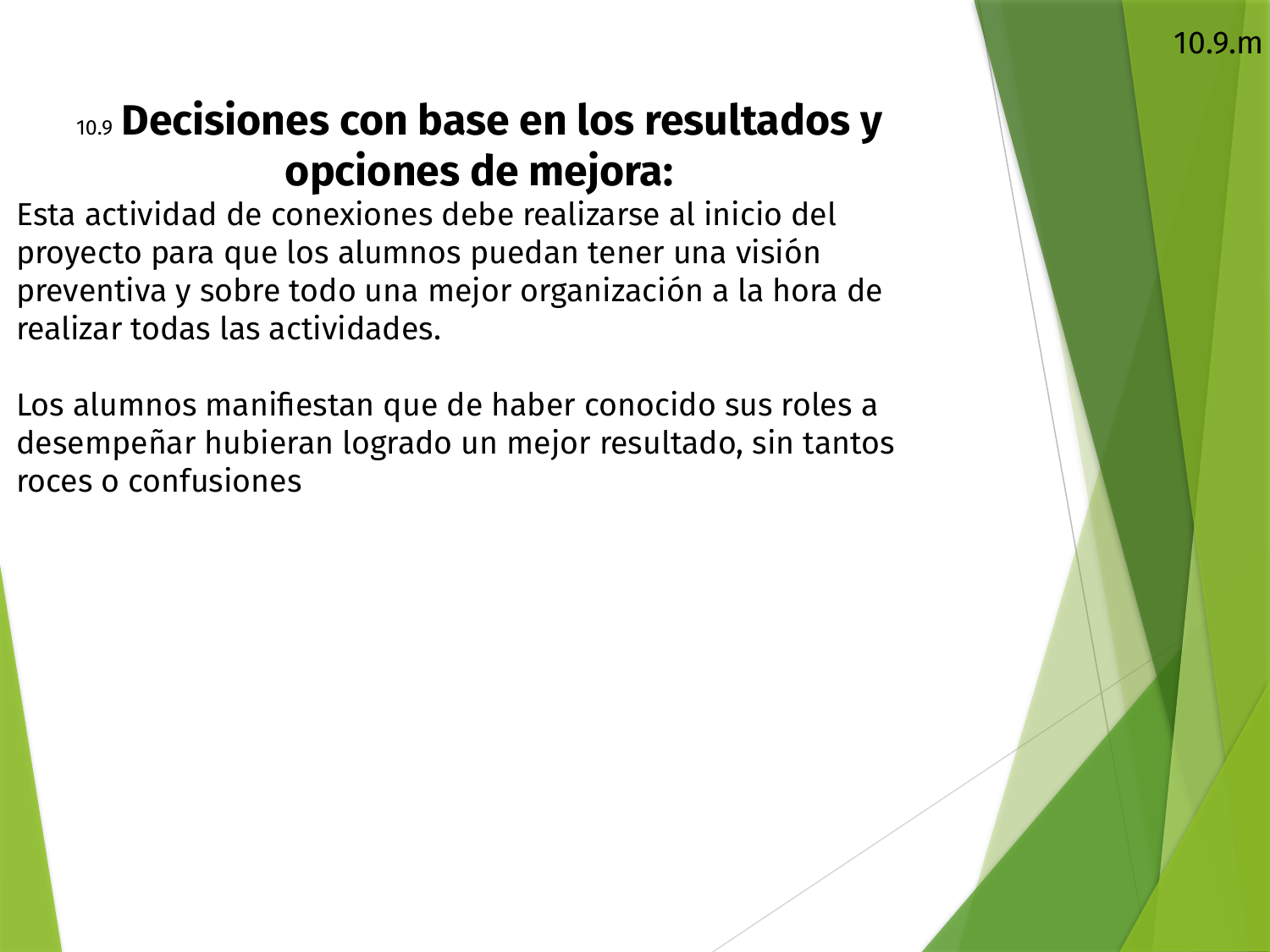

10.9.m
10.9 Decisiones con base en los resultados y opciones de mejora:
Esta actividad de conexiones debe realizarse al inicio del proyecto para que los alumnos puedan tener una visión preventiva y sobre todo una mejor organización a la hora de realizar todas las actividades.

Los alumnos manifiestan que de haber conocido sus roles a desempeñar hubieran logrado un mejor resultado, sin tantos roces o confusiones